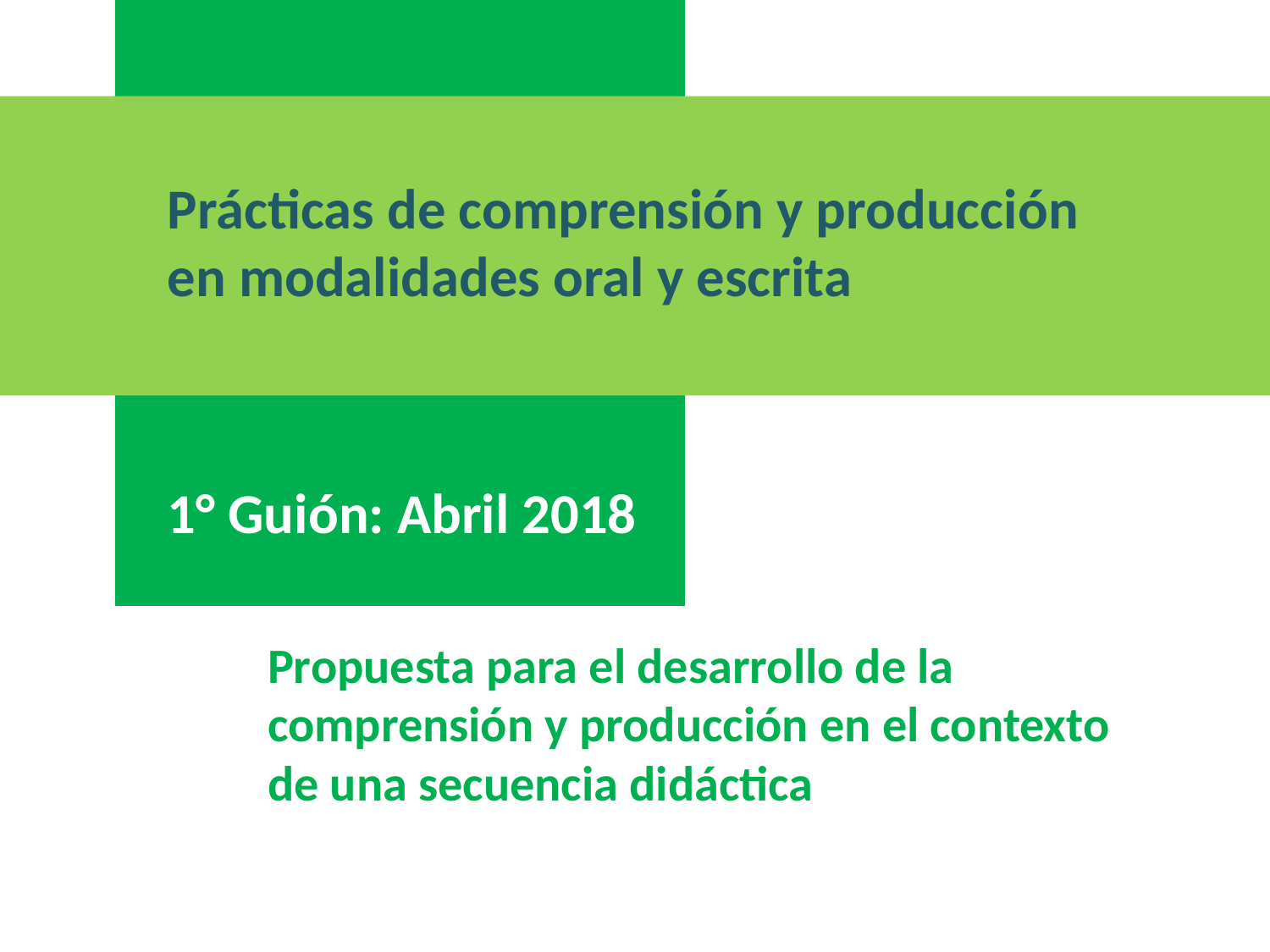

Prácticas de comprensión y producción en modalidades oral y escrita

1° Guión: Abril 2018

Propuesta para el desarrollo de la comprensión y producción en el contexto de una secuencia didáctica